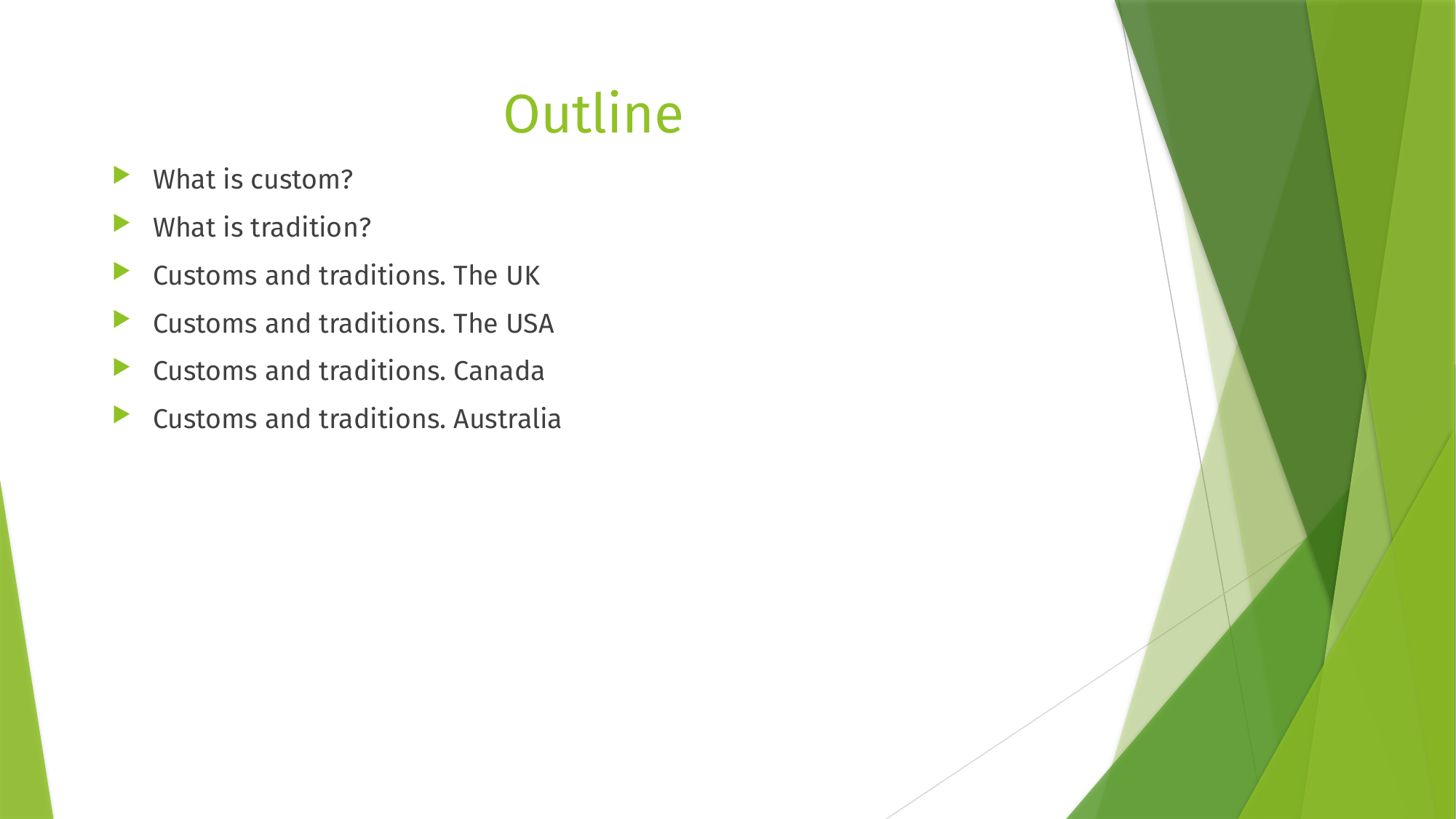

# Outline
What is custom?
What is tradition?
Customs and traditions. The UK
Customs and traditions. The USA
Customs and traditions. Canada
Customs and traditions. Australia